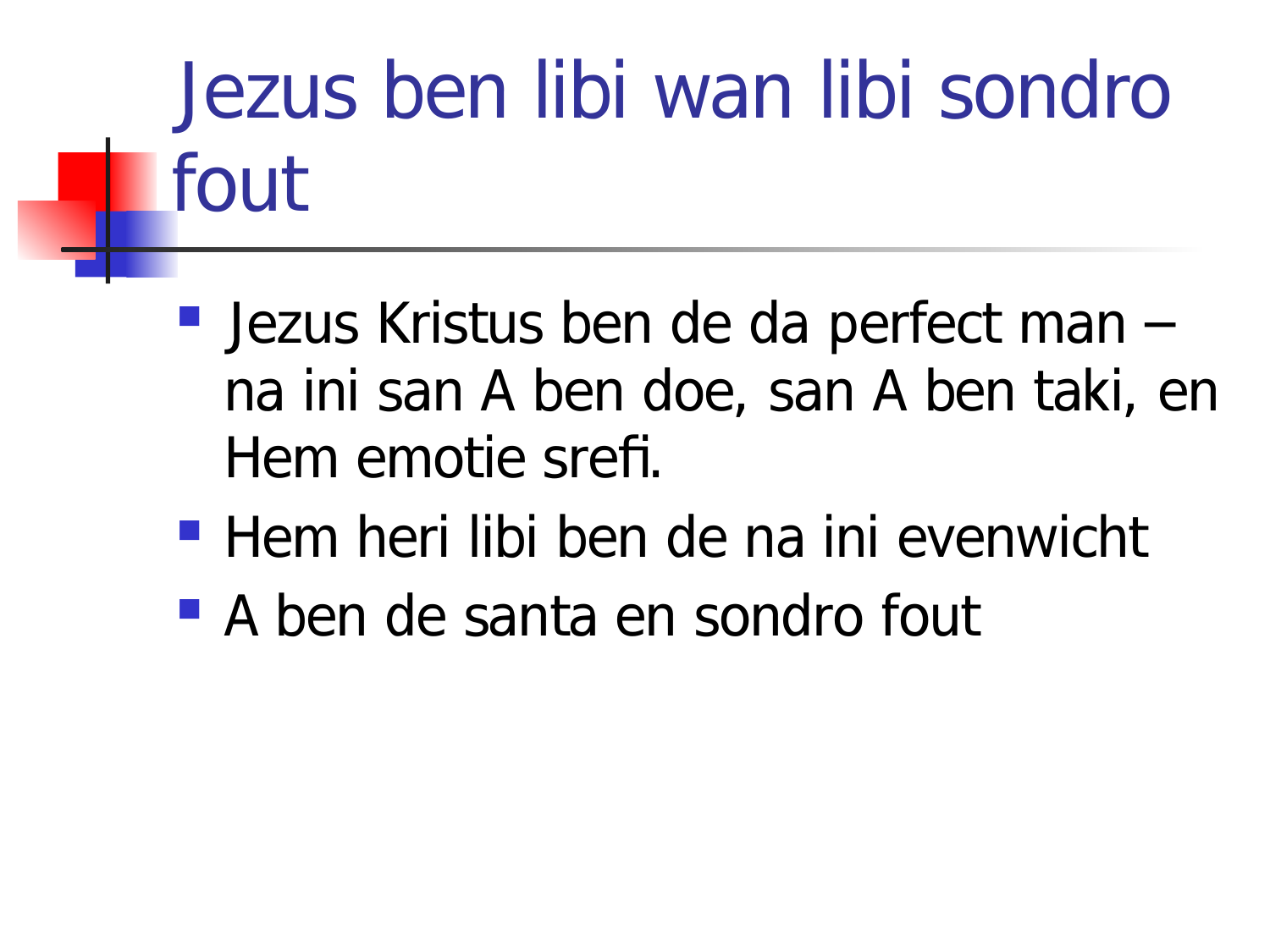

# Jezus ben libi wan libi sondro fout
Jezus Kristus ben de da perfect man – na ini san A ben doe, san A ben taki, en Hem emotie srefi.
Hem heri libi ben de na ini evenwicht
A ben de santa en sondro fout